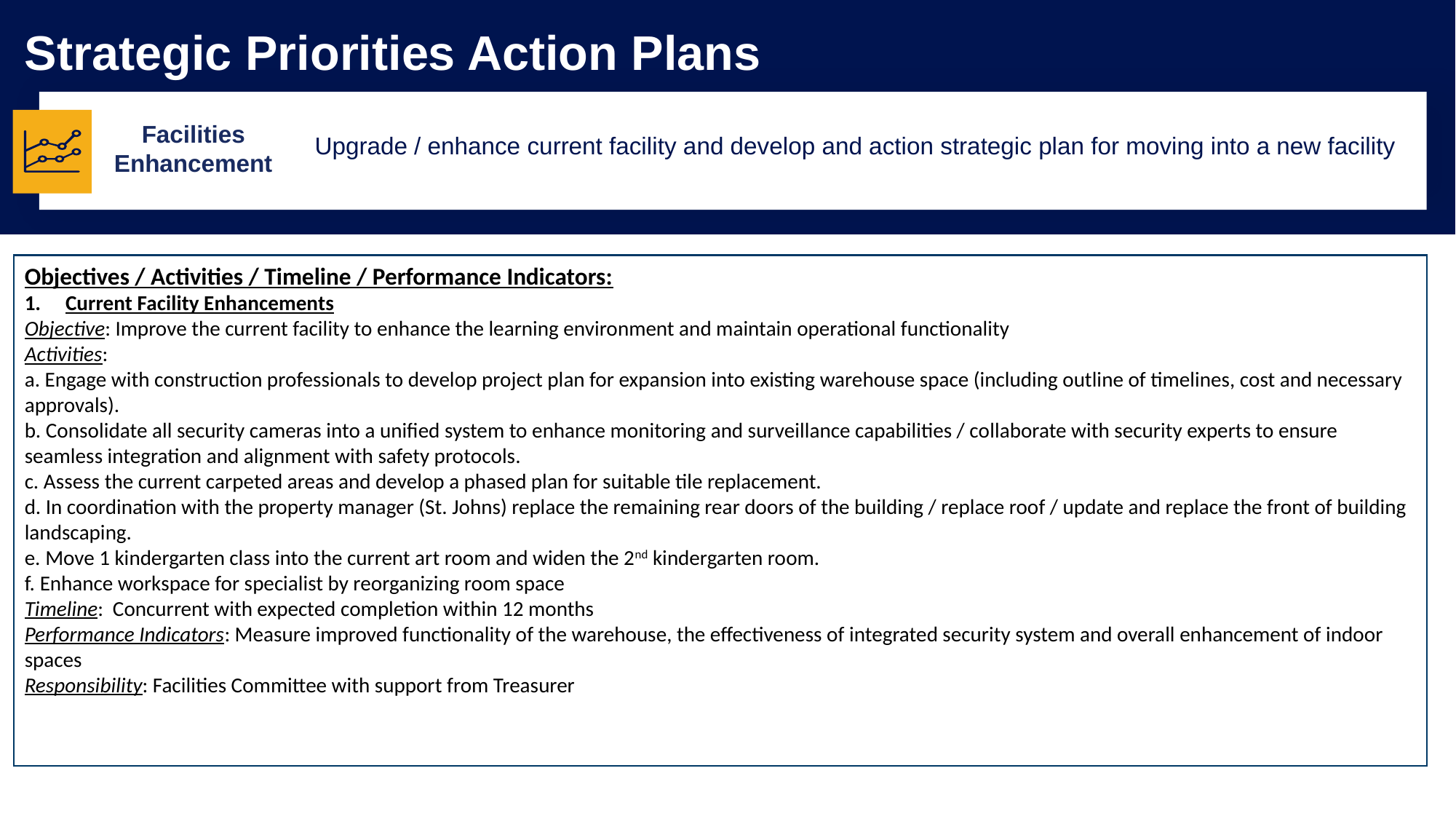

# Strategic Priorities Action Plans

Facilities Enhancement
Upgrade / enhance current facility and develop and action strategic plan for moving into a new facility

Objectives / Activities / Timeline / Performance Indicators:
Current Facility Enhancements
Objective: Improve the current facility to enhance the learning environment and maintain operational functionality
Activities:
a. Engage with construction professionals to develop project plan for expansion into existing warehouse space (including outline of timelines, cost and necessary approvals).
b. Consolidate all security cameras into a unified system to enhance monitoring and surveillance capabilities / collaborate with security experts to ensure seamless integration and alignment with safety protocols.
c. Assess the current carpeted areas and develop a phased plan for suitable tile replacement.
d. In coordination with the property manager (St. Johns) replace the remaining rear doors of the building / replace roof / update and replace the front of building landscaping.
e. Move 1 kindergarten class into the current art room and widen the 2nd kindergarten room.
f. Enhance workspace for specialist by reorganizing room space
Timeline:  Concurrent with expected completion within 12 months
Performance Indicators: Measure improved functionality of the warehouse, the effectiveness of integrated security system and overall enhancement of indoor spaces
Responsibility: Facilities Committee with support from Treasurer